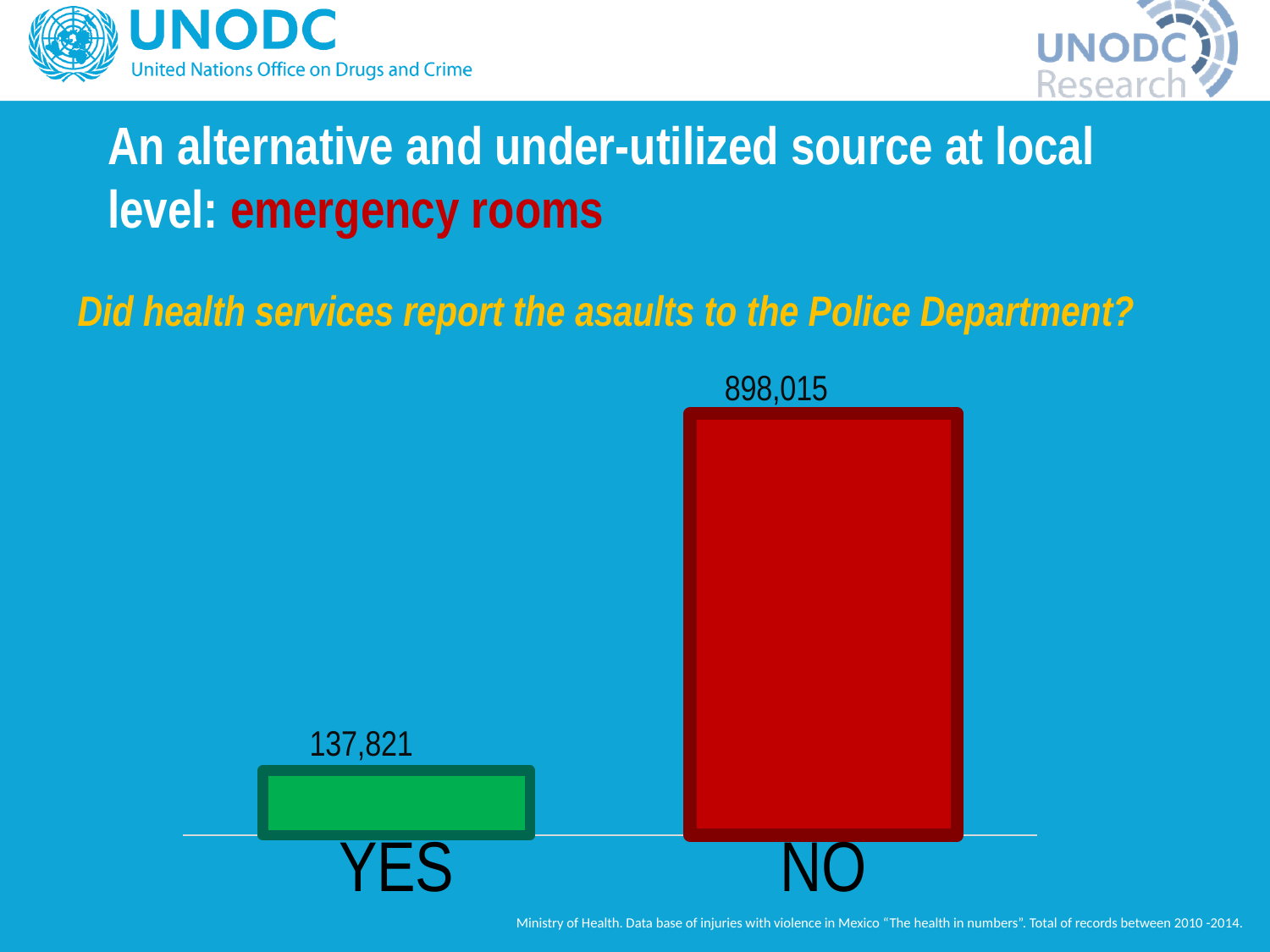

# An alternative and under-utilized source at local level: emergency rooms
Did health services report the asaults to the Police Department?

### Chart

| Category |  |
|---|---|
| YES | 137821.0 |
| NO | 898015.0 |
Ministry of Health. Data base of injuries with violence in Mexico “The health in numbers”. Total of records between 2010 -2014.